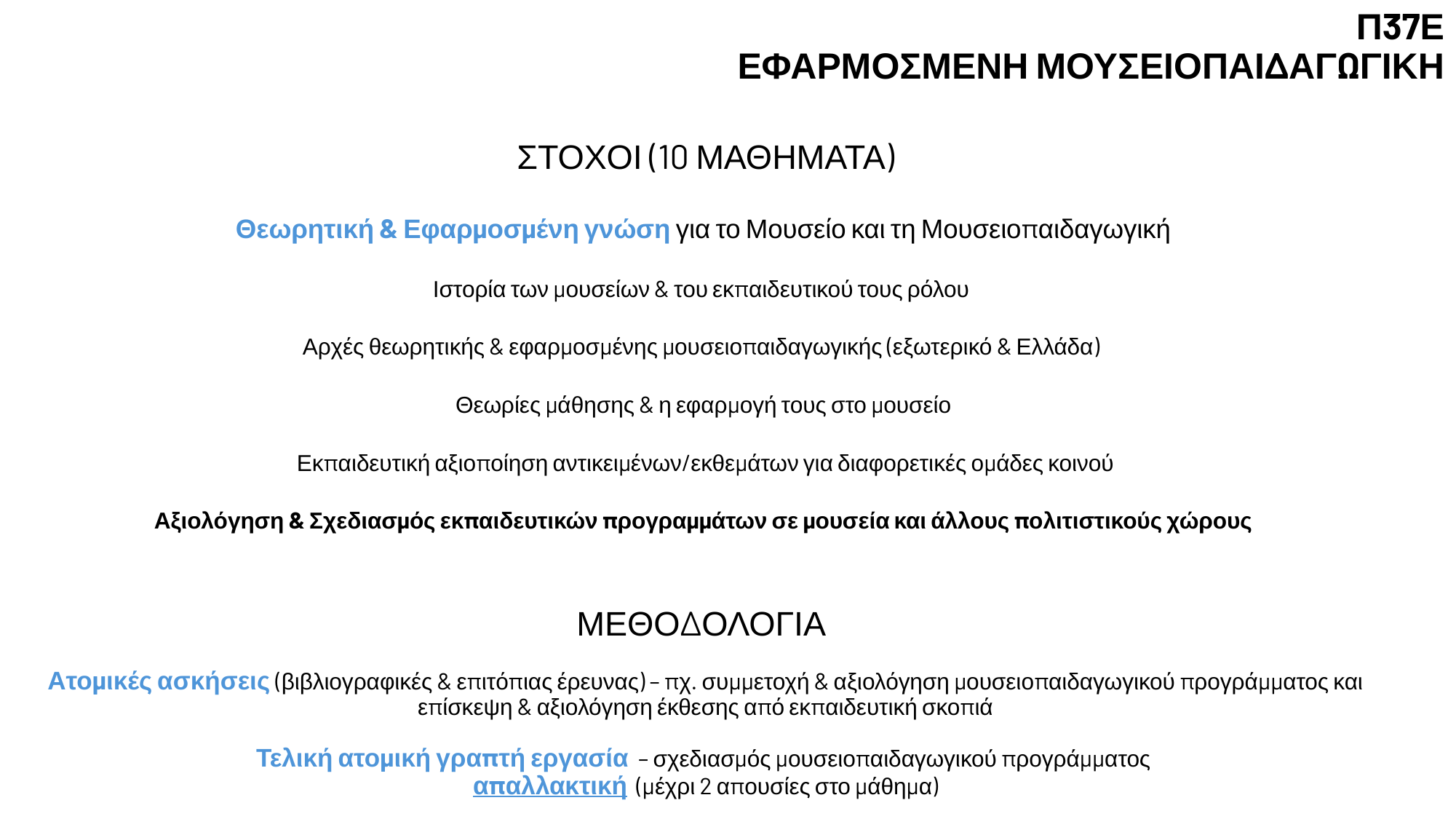

# Π37Ε ΕΦΑΡΜΟΣΜΕΝΗ ΜΟΥΣΕΙΟΠΑΙΔΑΓΩΓΙΚΗ

ΣΤΟΧΟΙ (10 ΜΑΘΗΜΑΤΑ)
Θεωρητική & Εφαρμοσμένη γνώση για το Μουσείο και τη Μουσειοπαιδαγωγική
Ιστορία των μουσείων & του εκπαιδευτικού τους ρόλου
Αρχές θεωρητικής & εφαρμοσμένης μουσειοπαιδαγωγικής (εξωτερικό & Ελλάδα)
Θεωρίες μάθησης & η εφαρμογή τους στο μουσείο
Εκπαιδευτική αξιοποίηση αντικειμένων/εκθεμάτων για διαφορετικές ομάδες κοινού
Αξιολόγηση & Σχεδιασμός εκπαιδευτικών προγραμμάτων σε μουσεία και άλλους πολιτιστικούς χώρους

ΜΕΘΟΔΟΛΟΓΙΑ

Ατομικές ασκήσεις (βιβλιογραφικές & επιτόπιας έρευνας) – πχ. συμμετοχή & αξιολόγηση μουσειοπαιδαγωγικού προγράμματος και επίσκεψη & αξιολόγηση έκθεσης από εκπαιδευτική σκοπιά

Τελική ατομική γραπτή εργασία  – σχεδιασμός μουσειοπαιδαγωγικού προγράμματος
απαλλακτική  (μέχρι 2 απουσίες στο μάθημα)